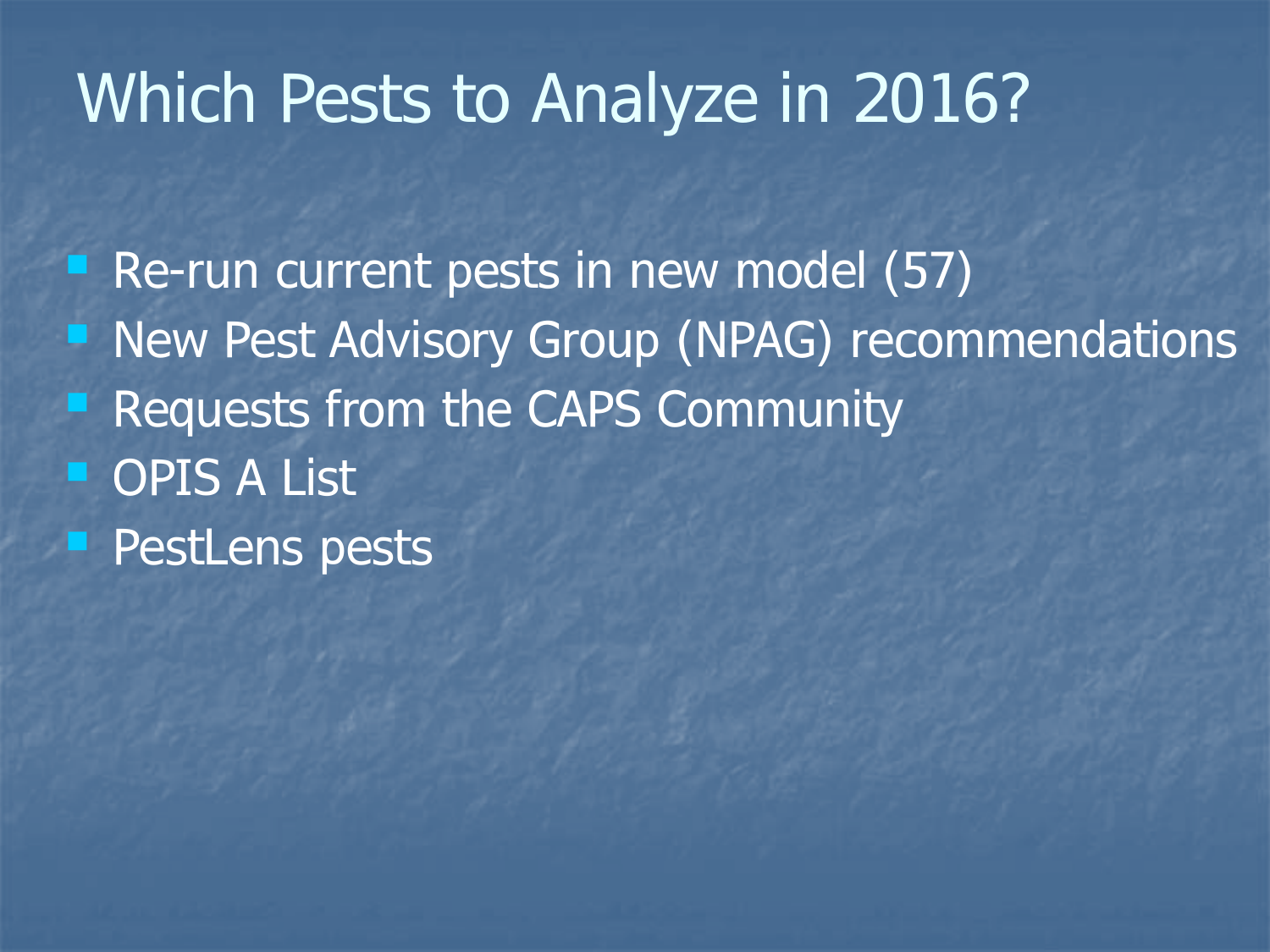

# Which Pests to Analyze in 2016?
Re-run current pests in new model (57)
New Pest Advisory Group (NPAG) recommendations
Requests from the CAPS Community
OPIS A List
PestLens pests